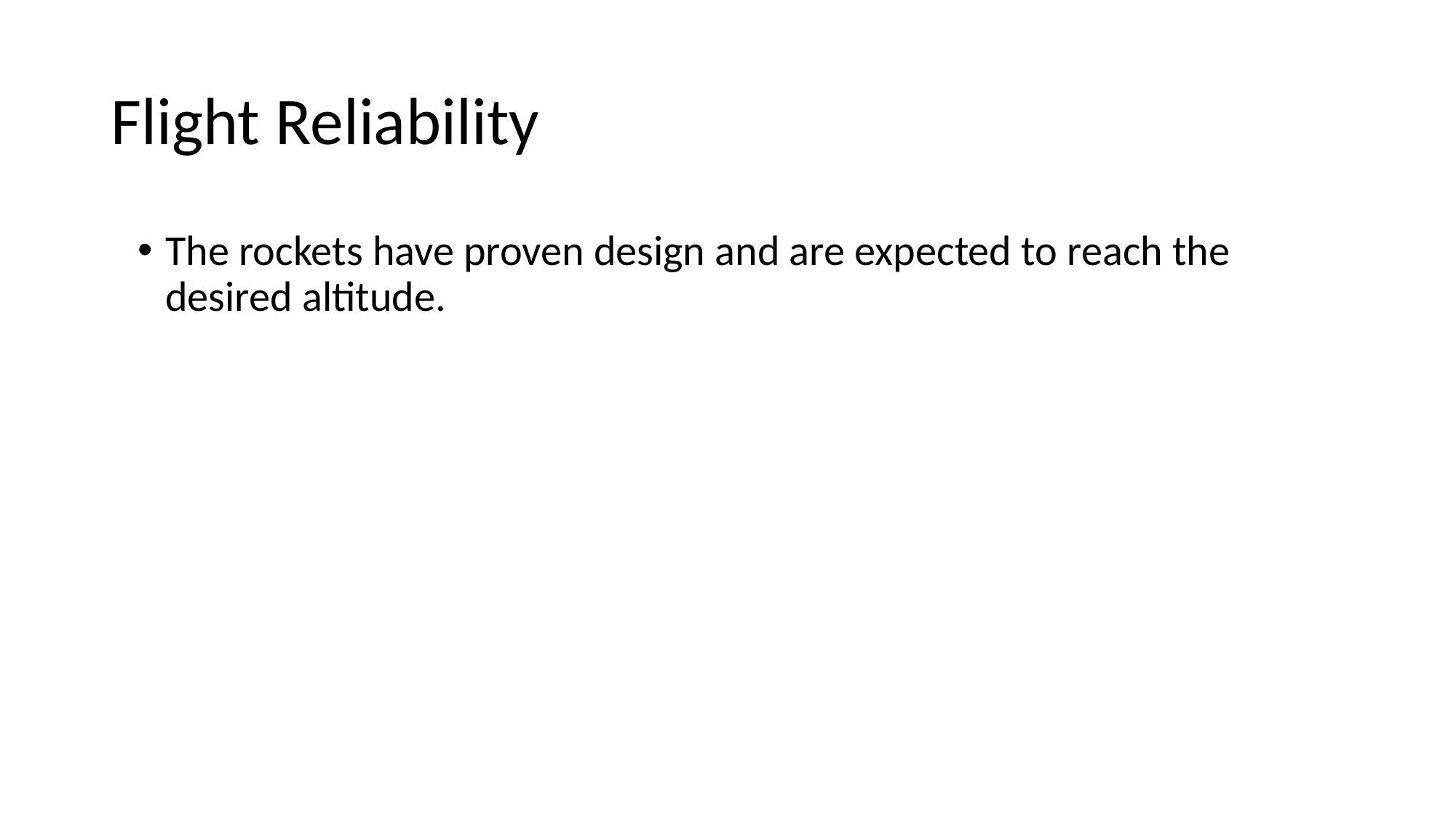

# Flight Reliability
The rockets have proven design and are expected to reach the desired altitude.